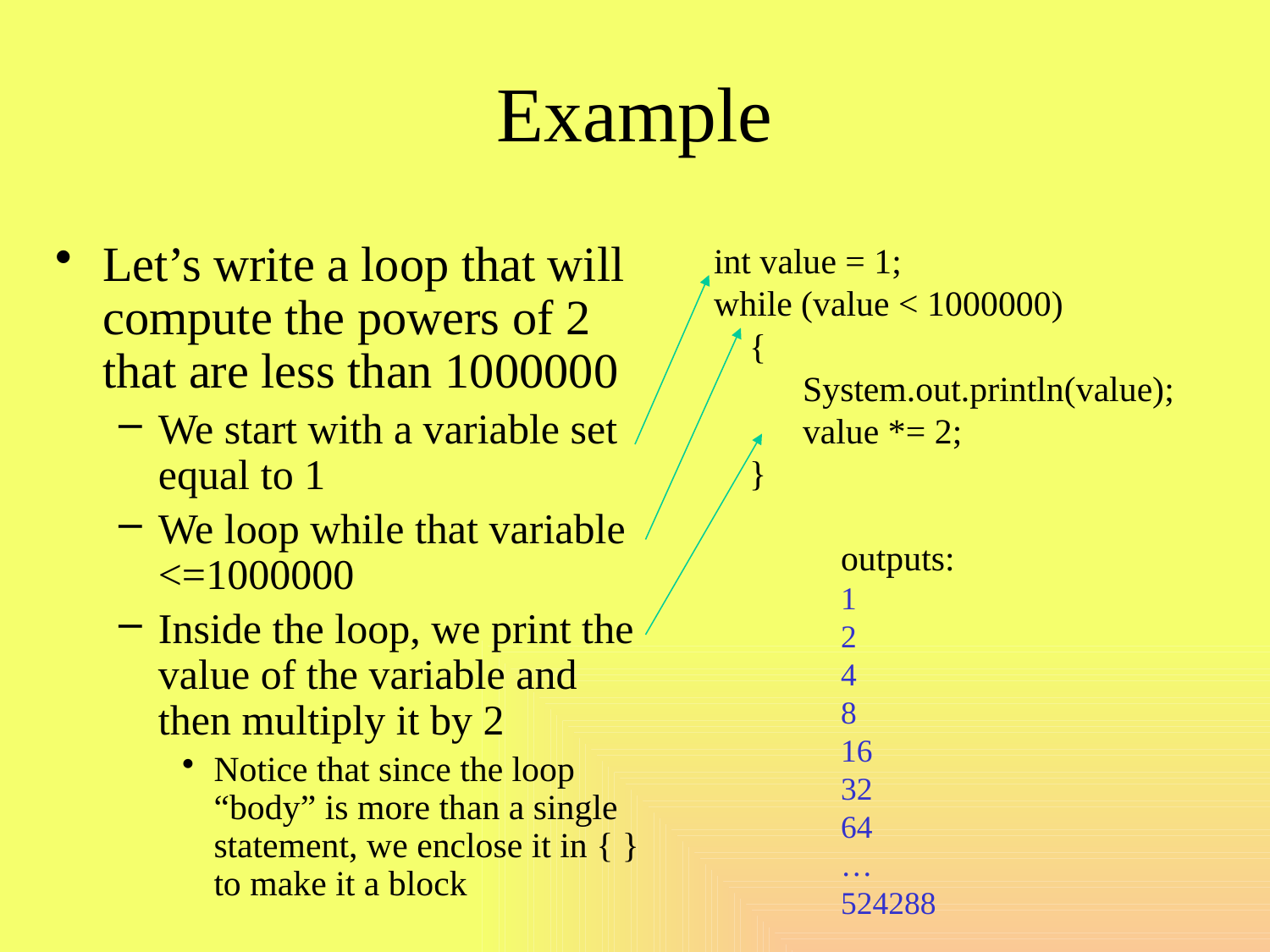

# Example
Let’s write a loop that will compute the powers of 2 that are less than 1000000
We start with a variable set equal to 1
We loop while that variable <=1000000
Inside the loop, we print the value of the variable and then multiply it by 2
Notice that since the loop “body” is more than a single statement, we enclose it in { } to make it a block
int value = 1;
while (value < 1000000)
    {
          System.out.println(value);
          value *= 2;
    }

	outputs:
	1
	2
	4
	8
	16
	32
	64
	…
	524288